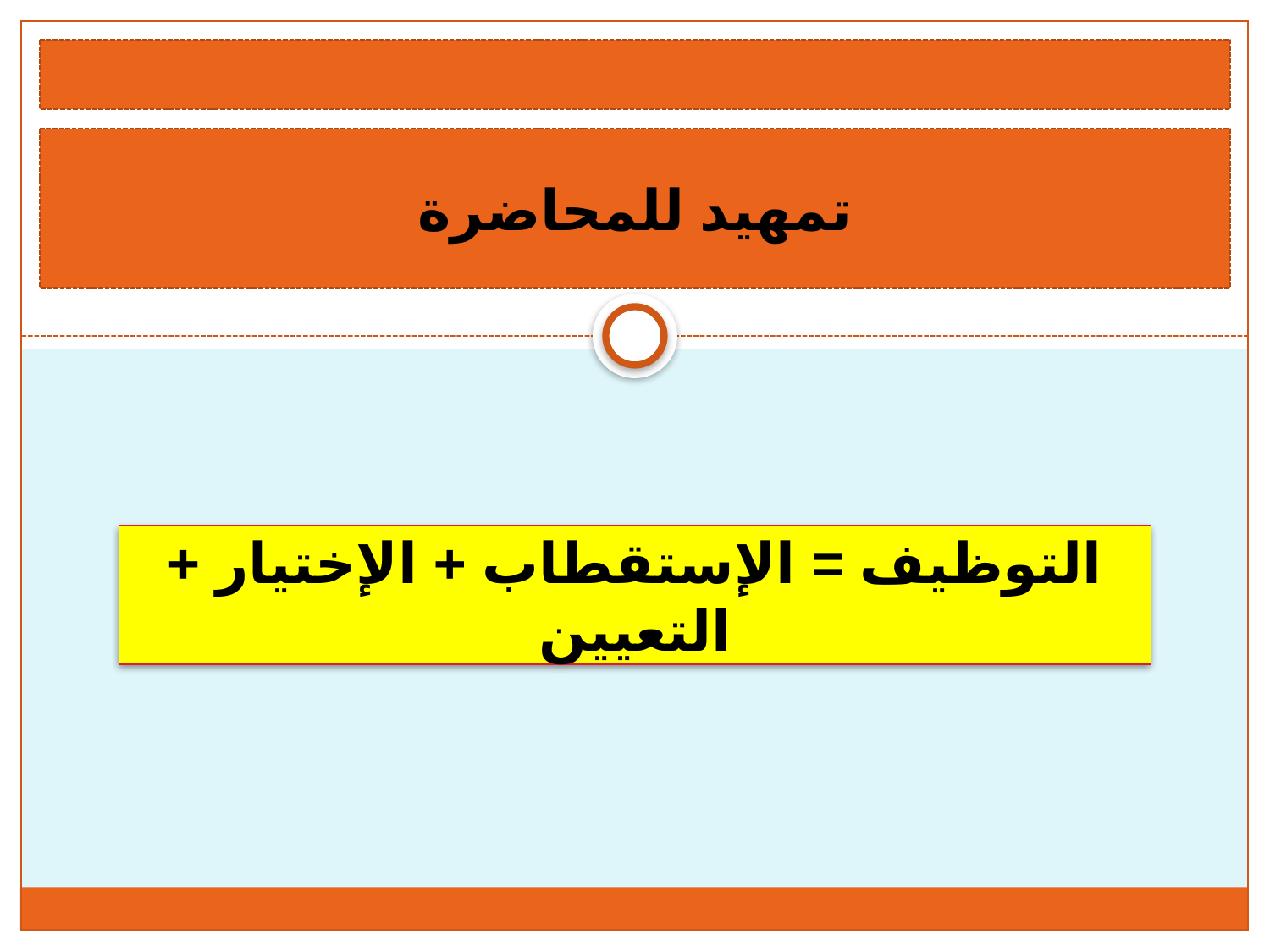

تمهيد للمحاضرة
التوظيف = الإستقطاب + الإختيار + التعيين